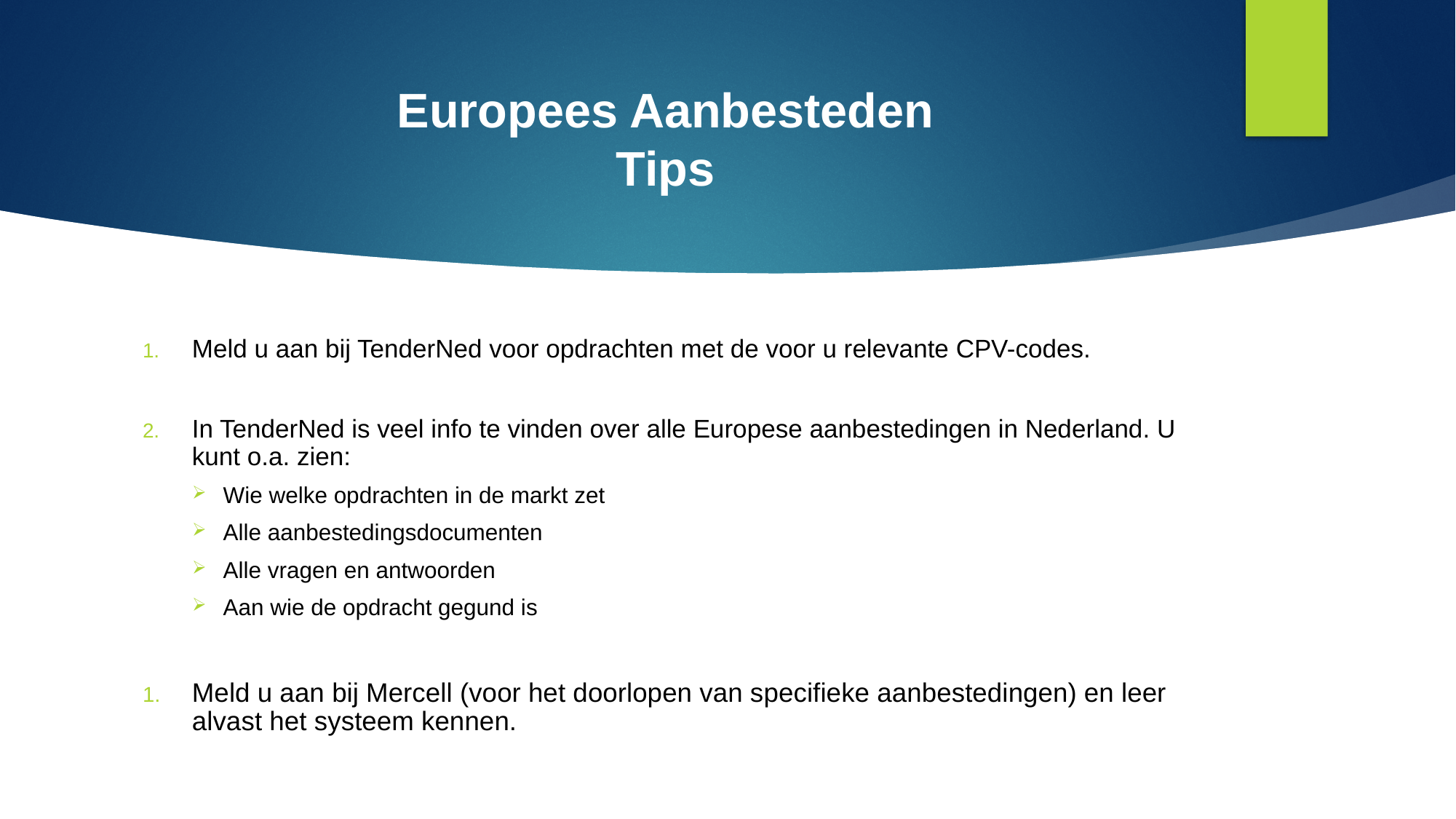

# Europees Aanbesteden Tips

Meld u aan bij TenderNed voor opdrachten met de voor u relevante CPV-codes.

In TenderNed is veel info te vinden over alle Europese aanbestedingen in Nederland. U kunt o.a. zien:
Wie welke opdrachten in de markt zet
Alle aanbestedingsdocumenten
Alle vragen en antwoorden
Aan wie de opdracht gegund is

Meld u aan bij Mercell (voor het doorlopen van specifieke aanbestedingen) en leer alvast het systeem kennen.